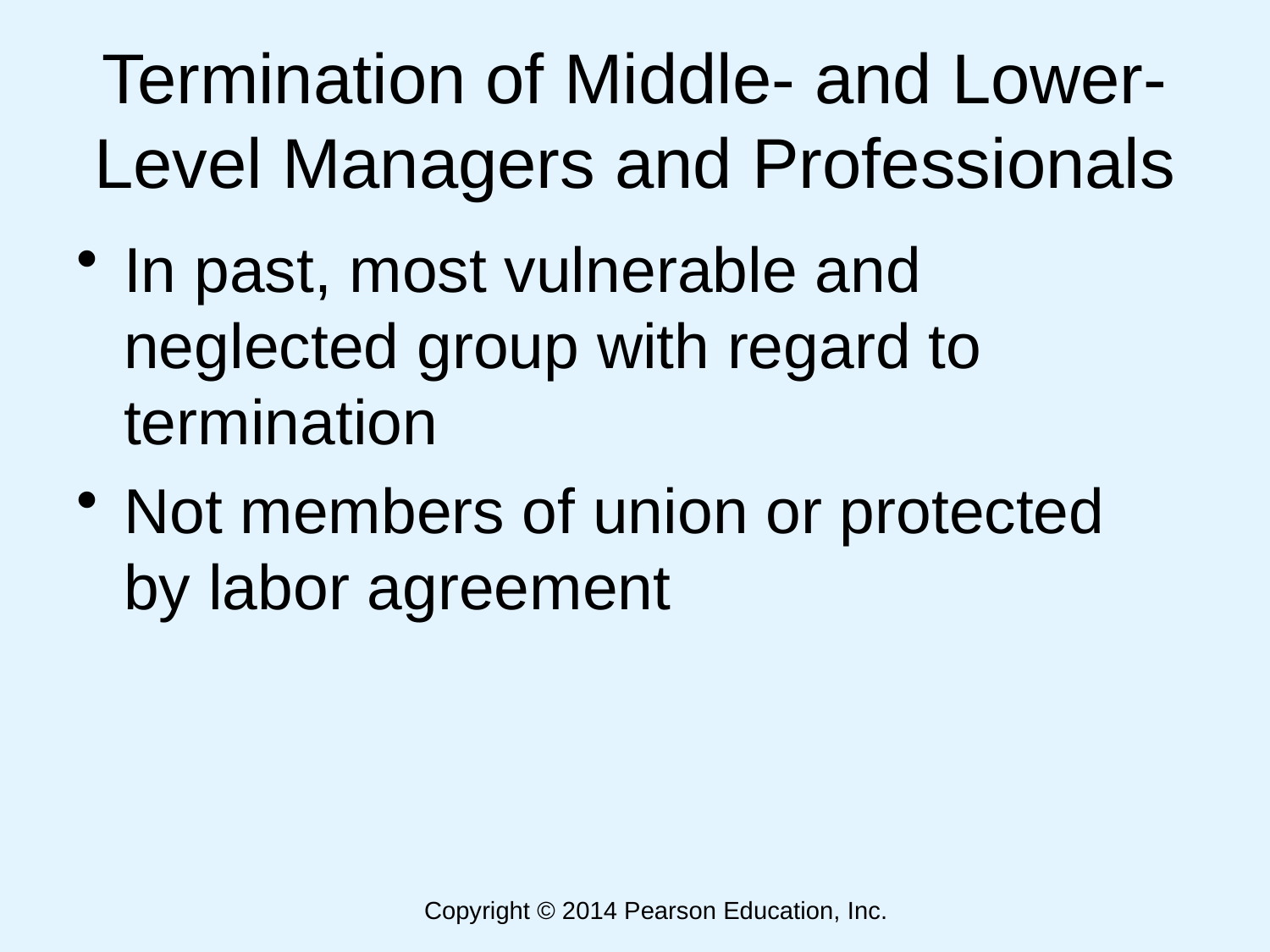

# Termination of Middle- and Lower-Level Managers and Professionals
In past, most vulnerable and neglected group with regard to termination
Not members of union or protected by labor agreement